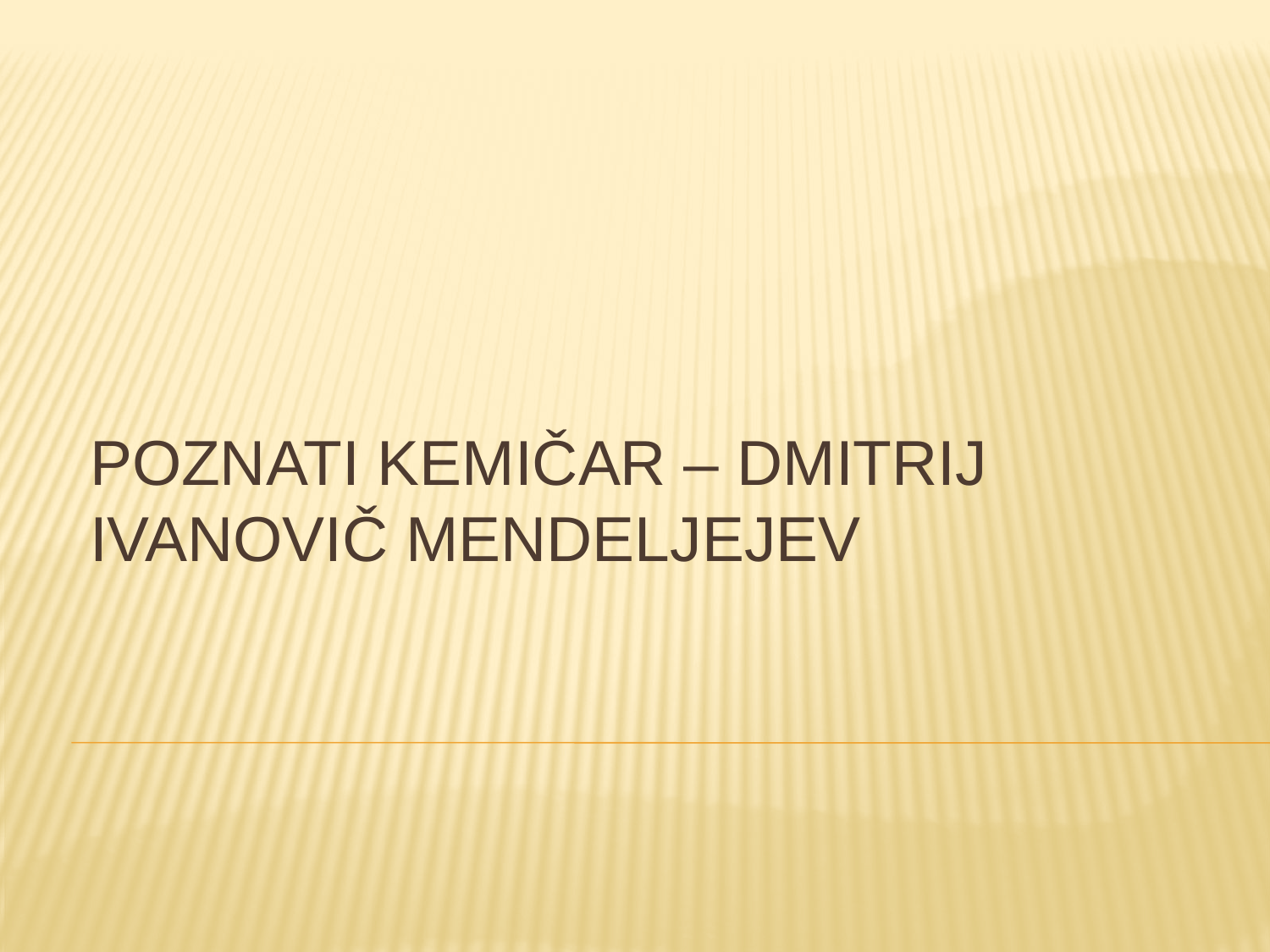

# POZNATI KEMIČAR – DMITRIJ IVANOVIČ MENDELJEJEV